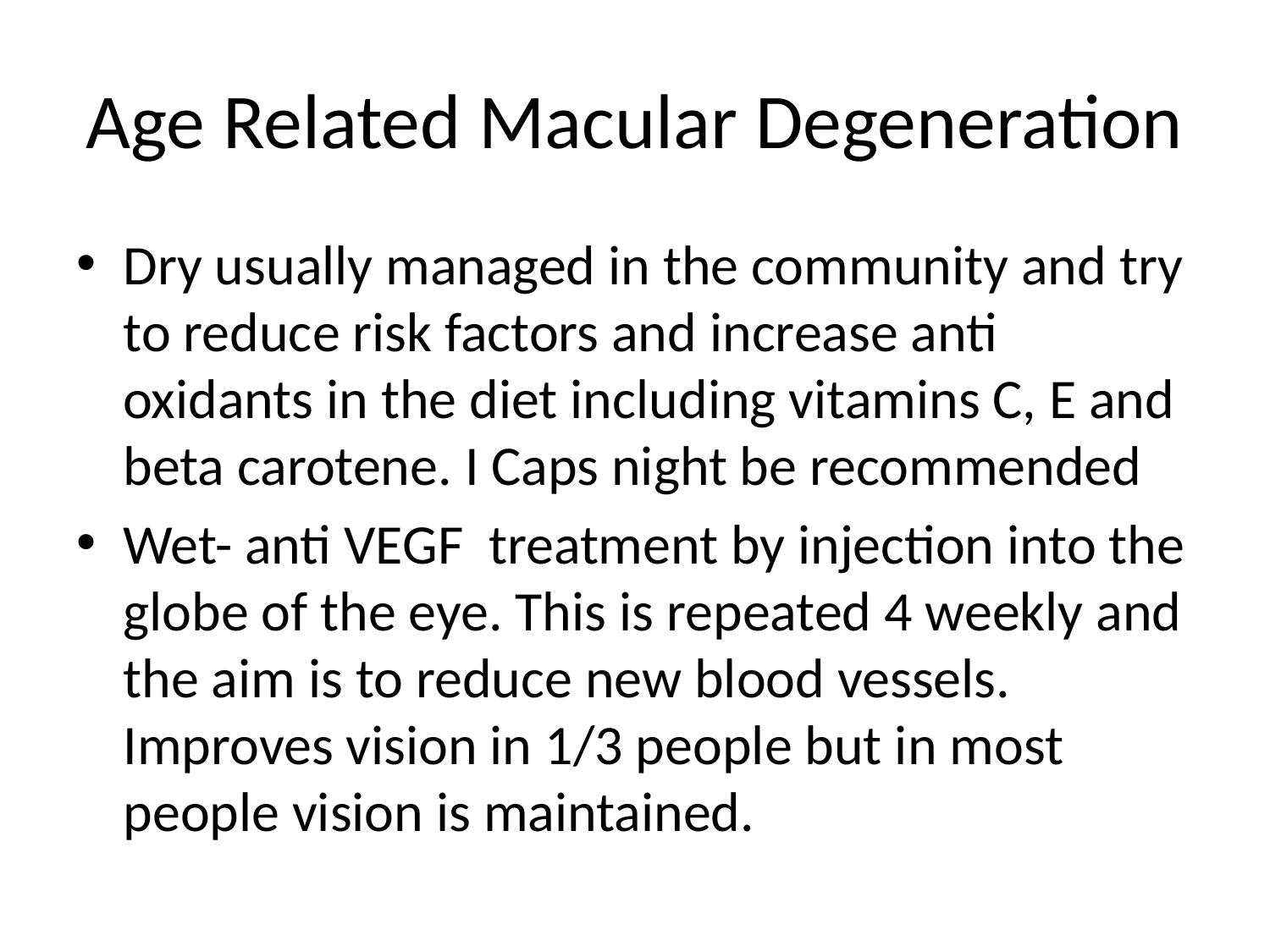

# Age Related Macular Degeneration
Dry usually managed in the community and try to reduce risk factors and increase anti oxidants in the diet including vitamins C, E and beta carotene. I Caps night be recommended
Wet- anti VEGF  treatment by injection into the globe of the eye. This is repeated 4 weekly and the aim is to reduce new blood vessels. Improves vision in 1/3 people but in most people vision is maintained.